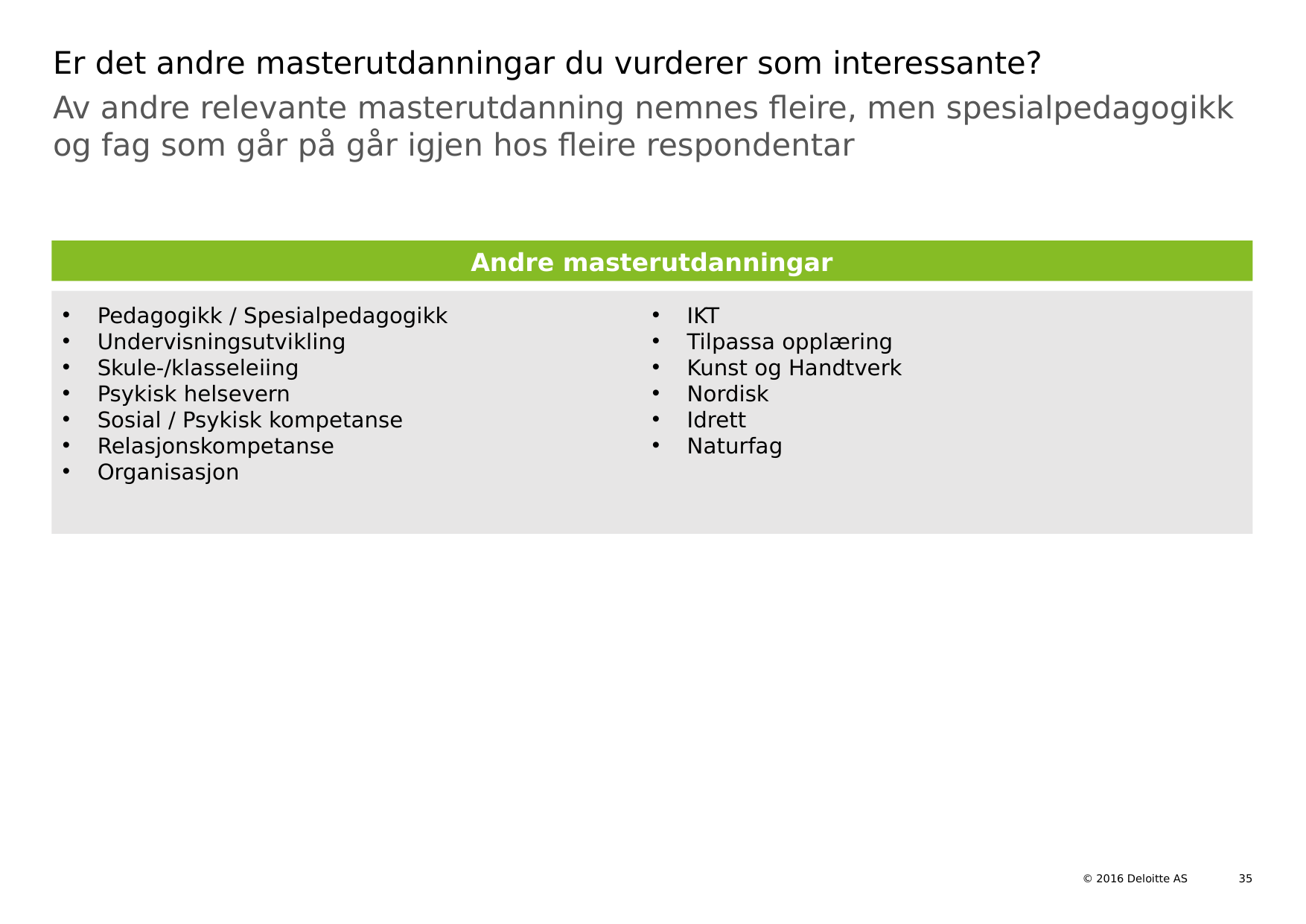

# Er det andre masterutdanningar du vurderer som interessante?
Av andre relevante masterutdanning nemnes fleire, men spesialpedagogikk og fag som går på går igjen hos fleire respondentar
Andre masterutdanningar
Pedagogikk / Spesialpedagogikk
Undervisningsutvikling
Skule-/klasseleiing
Psykisk helsevern
Sosial / Psykisk kompetanse
Relasjonskompetanse
Organisasjon

IKT
Tilpassa opplæring
Kunst og Handtverk
Nordisk
Idrett
Naturfag